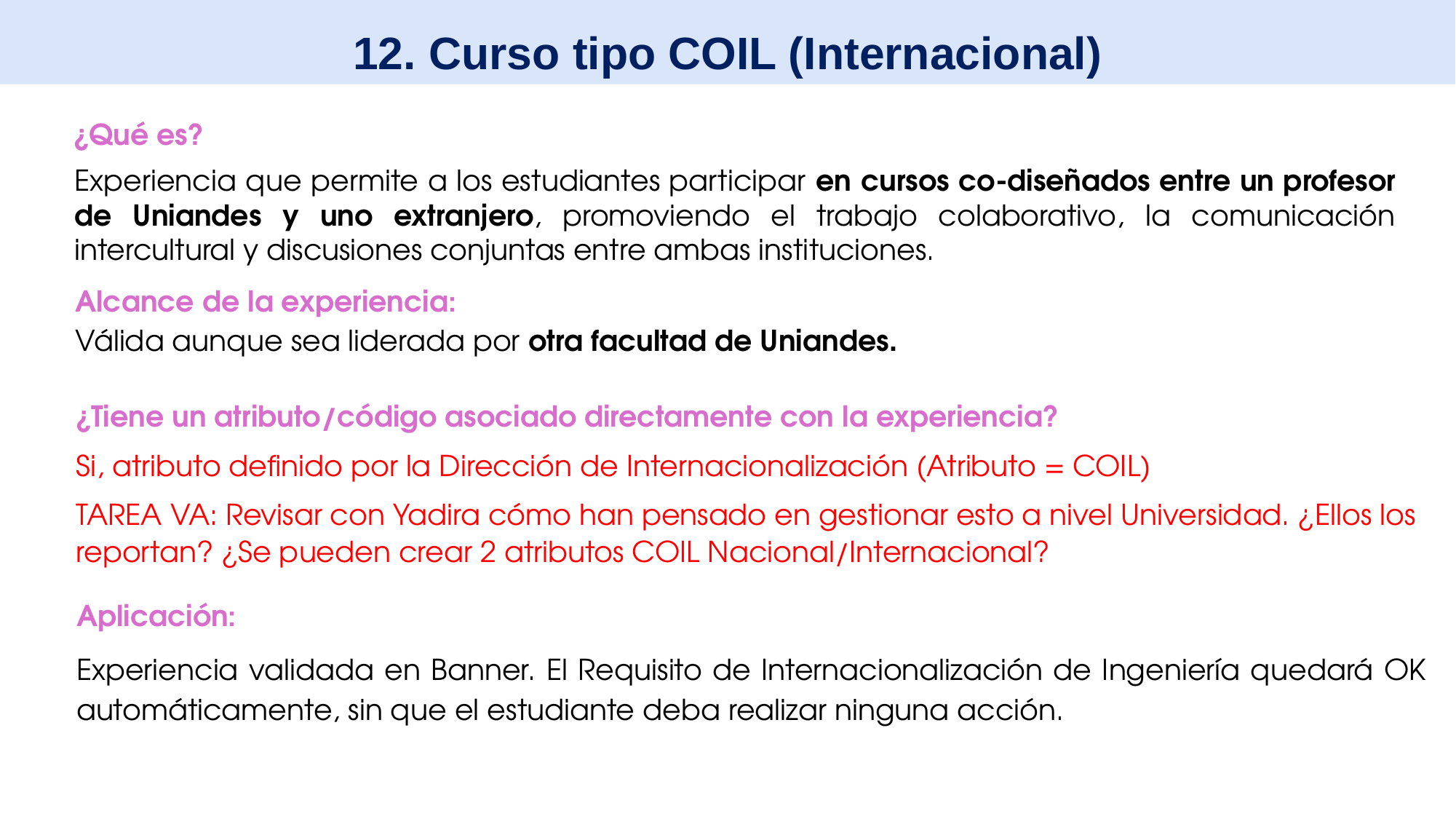

12. Curso tipo COIL (Internacional)

¿Qué es?
Experiencia que permite a los estudiantes participar en cursos co-diseñados entre un profesor de Uniandes y uno extranjero, promoviendo el trabajo colaborativo, la comunicación intercultural y discusiones conjuntas entre ambas instituciones.
Alcance de la experiencia:
Válida aunque sea liderada por otra facultad de Uniandes.
¿Tiene un atributo/código asociado directamente con la experiencia?
Si, atributo definido por la Dirección de Internacionalización (Atributo = COIL)
TAREA VA: Revisar con Yadira cómo han pensado en gestionar esto a nivel Universidad. ¿Ellos los reportan? ¿Se pueden crear 2 atributos COIL Nacional/Internacional?
Aplicación:
Experiencia validada en Banner. El Requisito de Internacionalización de Ingeniería quedará OK automáticamente, sin que el estudiante deba realizar ninguna acción.